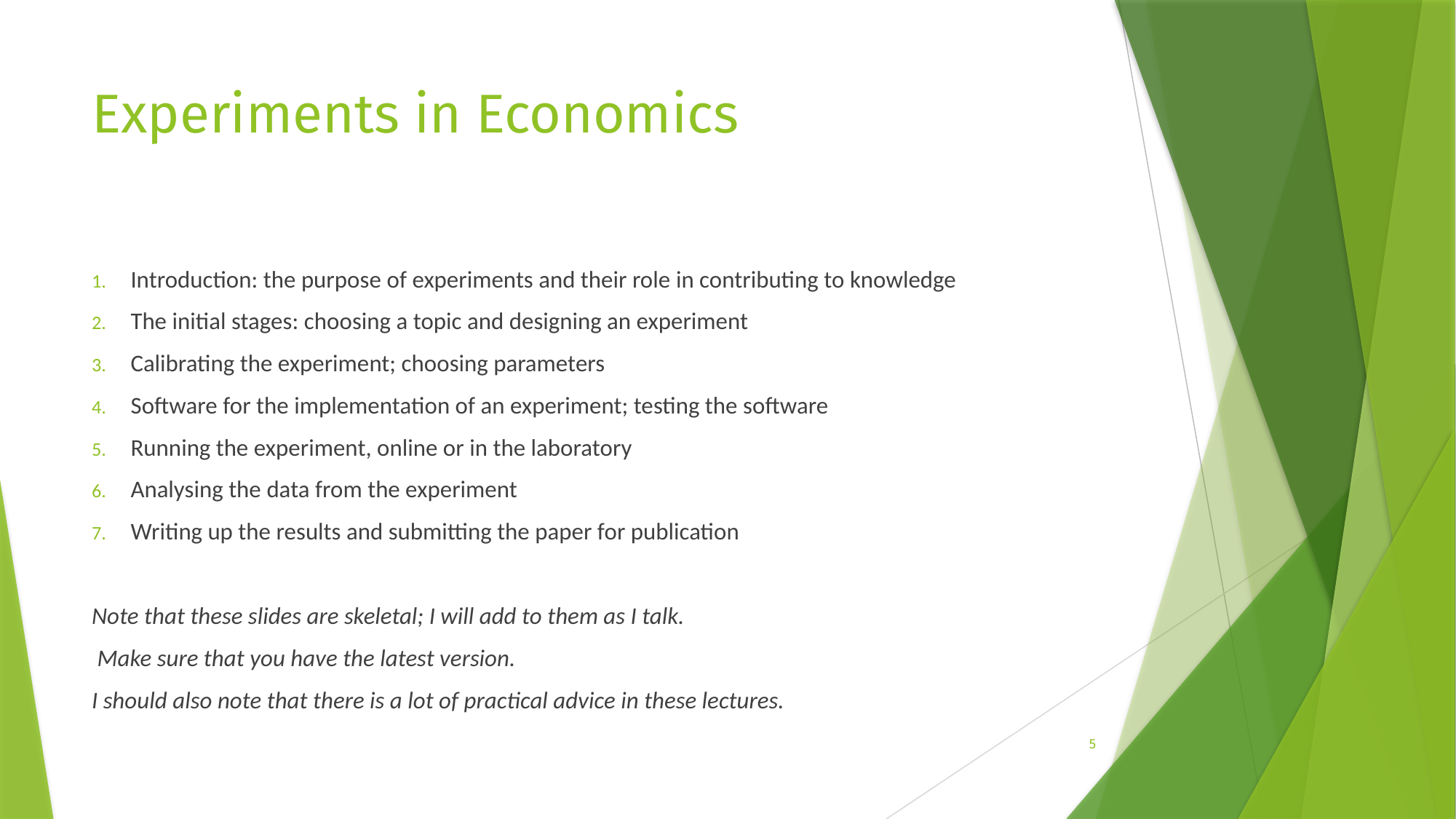

# Experiments in Economics
Introduction: the purpose of experiments and their role in contributing to knowledge
The initial stages: choosing a topic and designing an experiment
Calibrating the experiment; choosing parameters
Software for the implementation of an experiment; testing the software
Running the experiment, online or in the laboratory
Analysing the data from the experiment
Writing up the results and submitting the paper for publication

Note that these slides are skeletal; I will add to them as I talk.
 Make sure that you have the latest version.
I should also note that there is a lot of practical advice in these lectures.

5